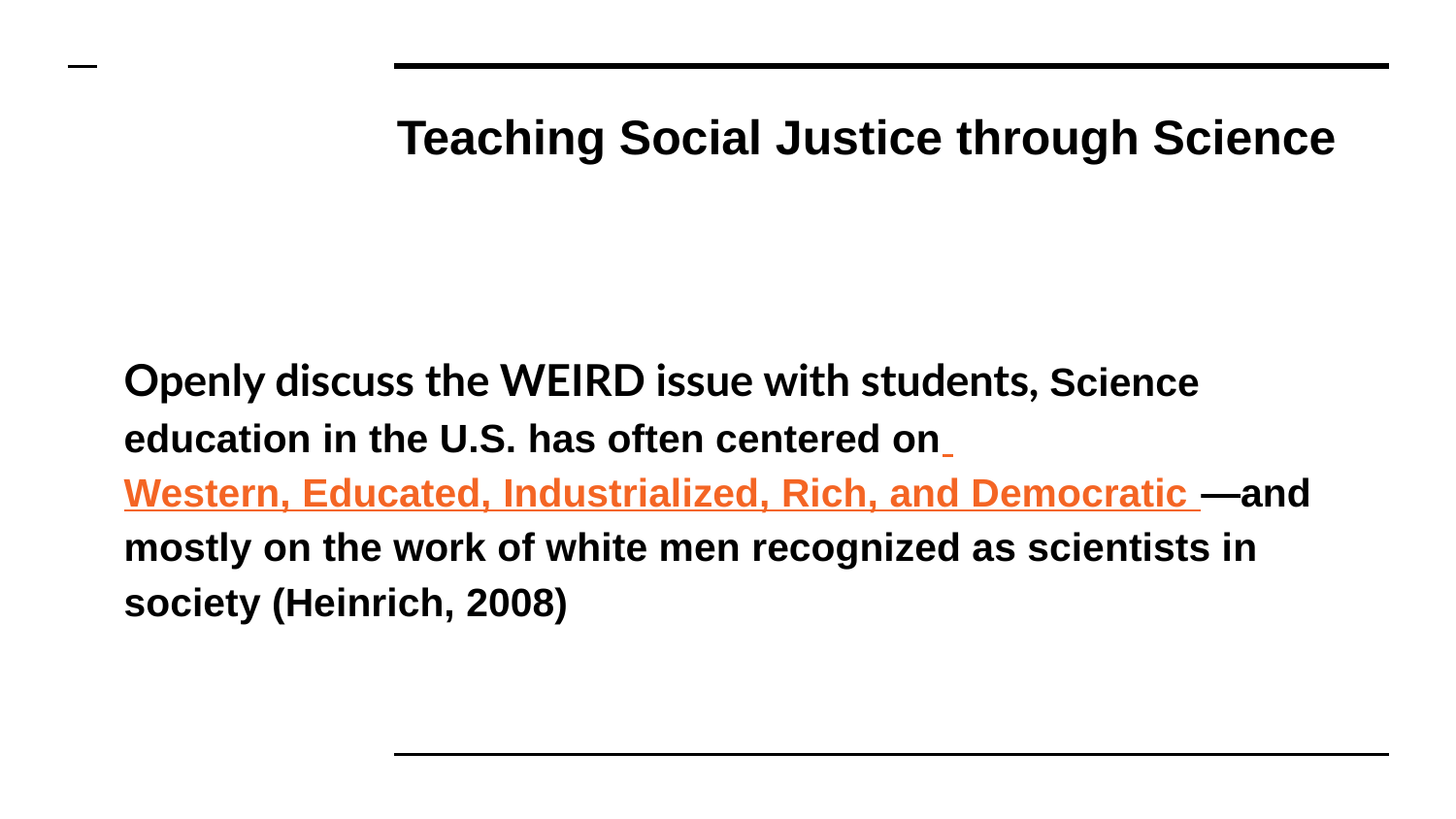

# Teaching Social Justice through Science

Openly discuss the WEIRD issue with students, Science education in the U.S. has often centered on Western, Educated, Industrialized, Rich, and Democratic —and mostly on the work of white men recognized as scientists in society (Heinrich, 2008)